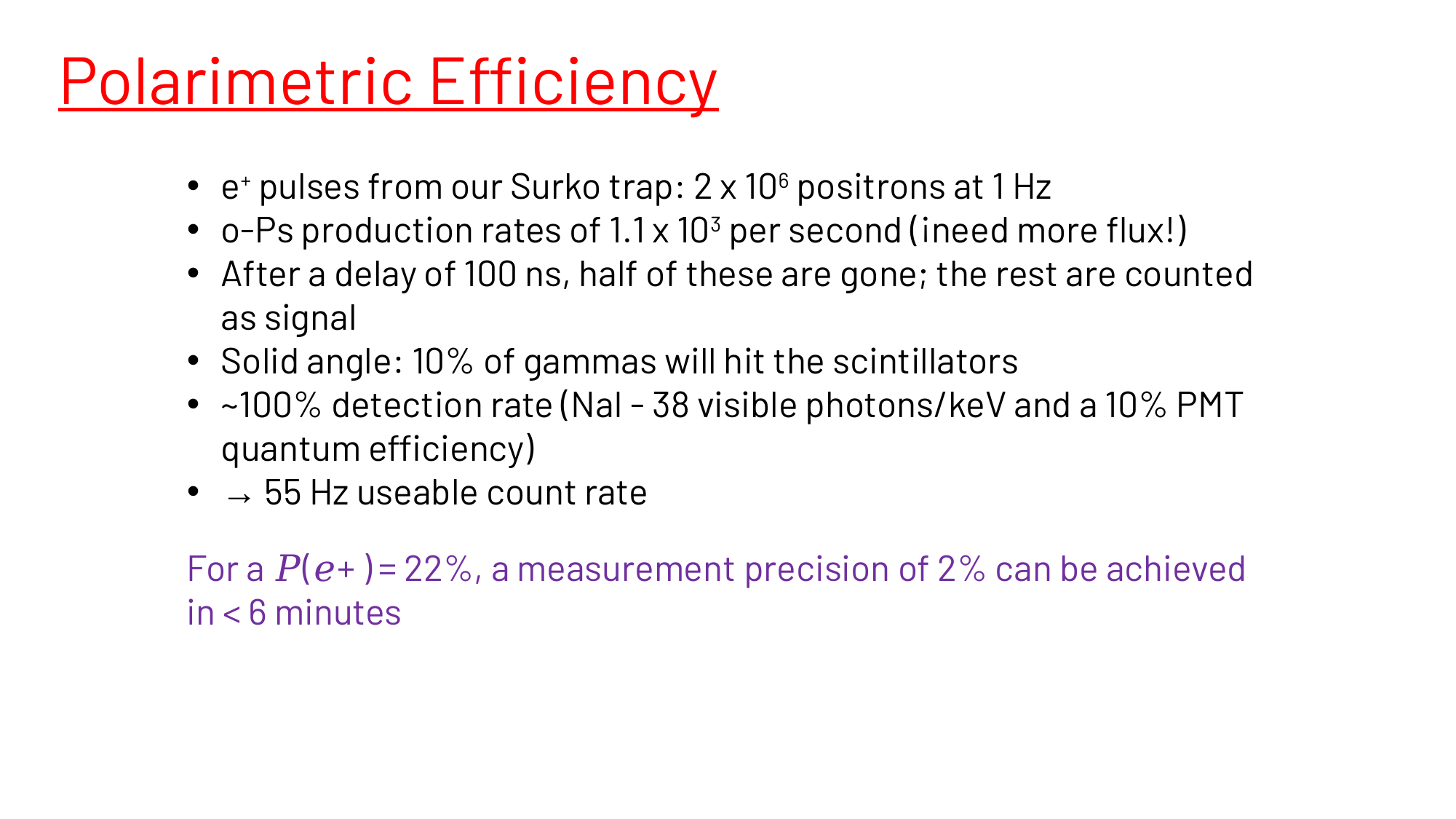

Polarimetric Efficiency
e+ pulses from our Surko trap: 2 x 106 positrons at 1 Hz
o-Ps production rates of 1.1 x 103 per second (¡need more flux!)
After a delay of 100 ns, half of these are gone; the rest are counted as signal
Solid angle: 10% of gammas will hit the scintillators
~100% detection rate (NaI - 38 visible photons/keV and a 10% PMT quantum efficiency)
→ 55 Hz useable count rate

For a 𝑃(𝑒+ ) = 22%, a measurement precision of 2% can be achieved in < 6 minutes